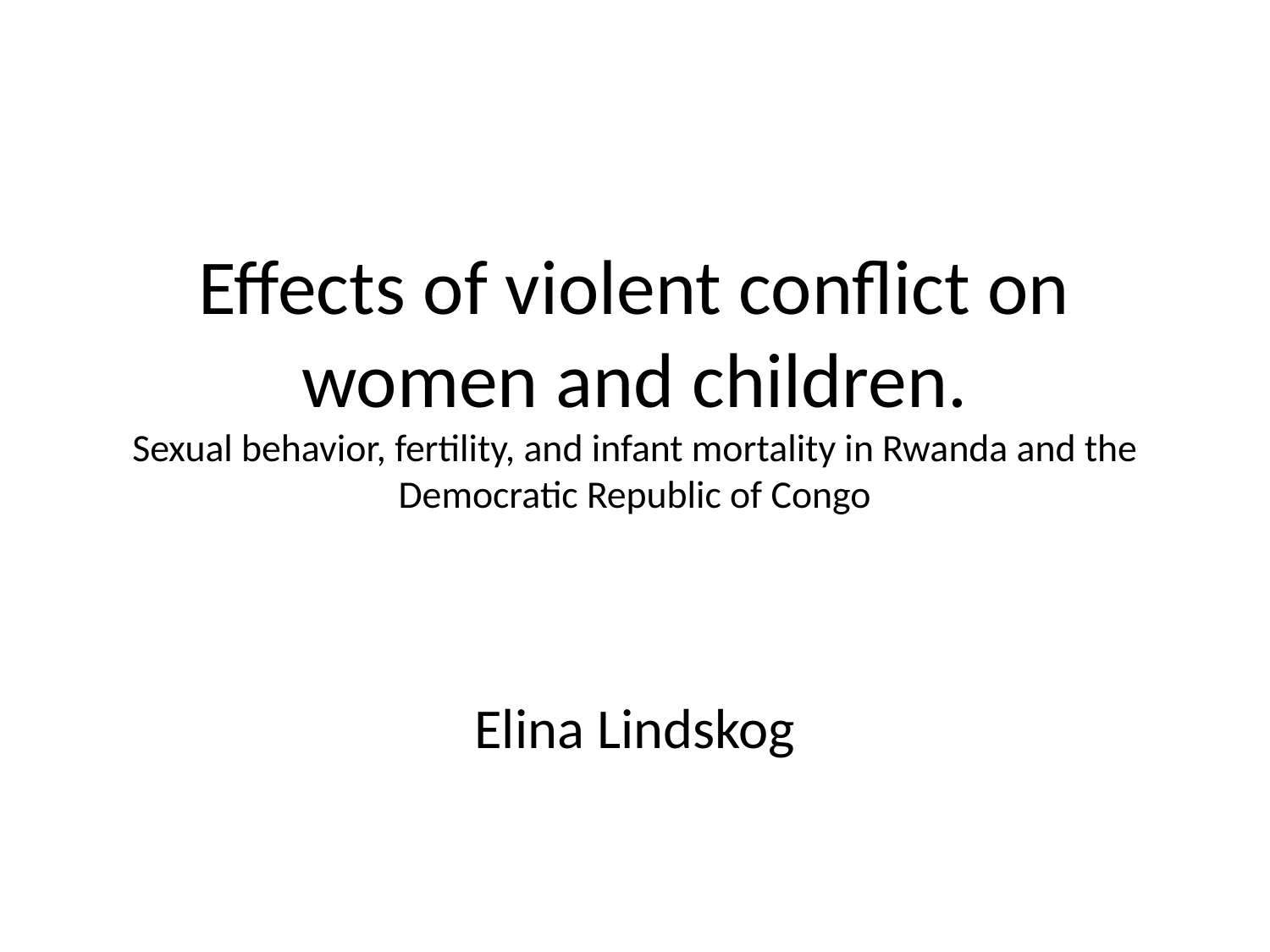

# Effects of violent conflict on women and children. Sexual behavior, fertility, and infant mortality in Rwanda and the Democratic Republic of Congo
Elina Lindskog